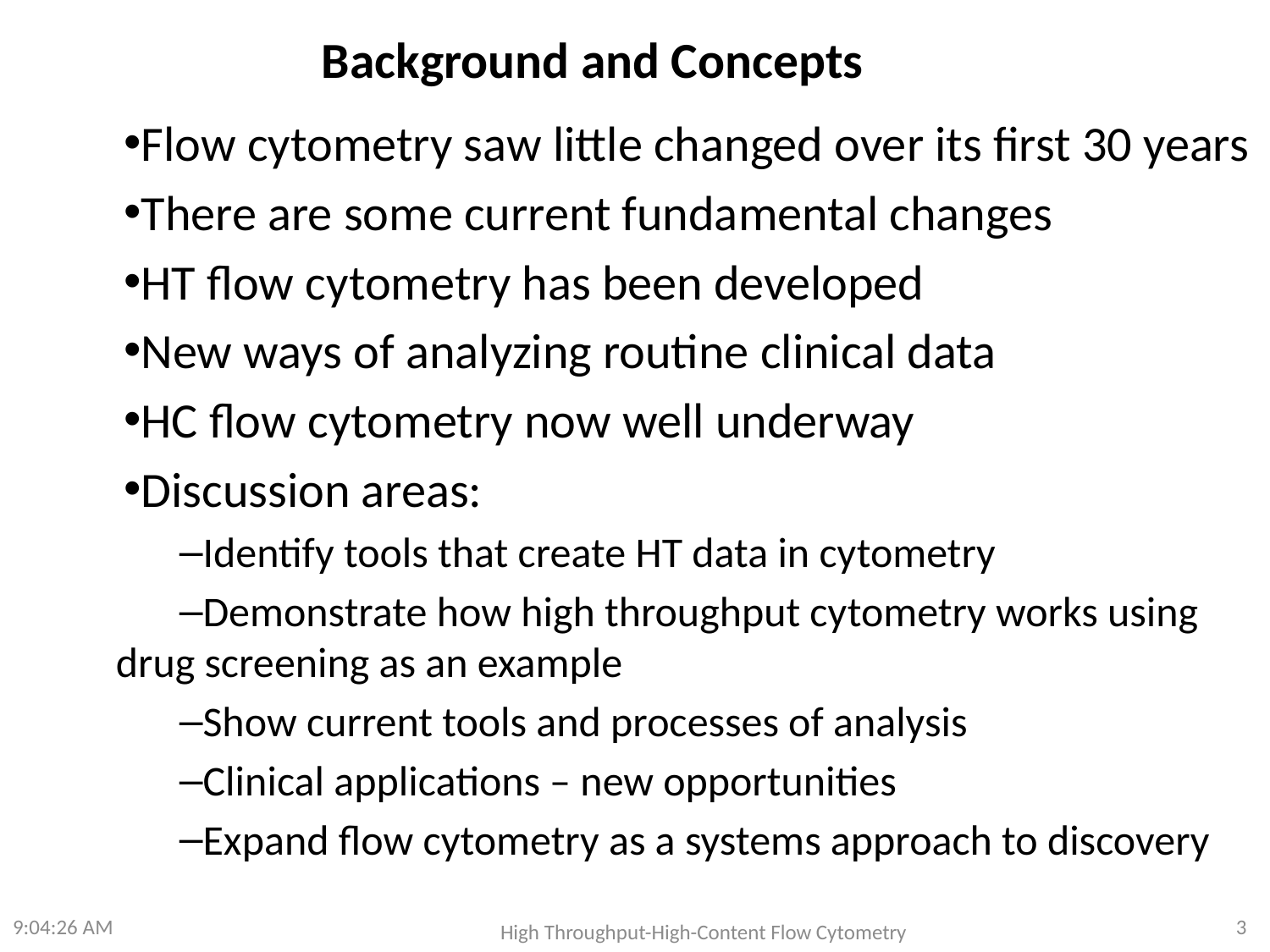

# Background and Concepts
Flow cytometry saw little changed over its first 30 years
There are some current fundamental changes
HT flow cytometry has been developed
New ways of analyzing routine clinical data
HC flow cytometry now well underway
Discussion areas:
Identify tools that create HT data in cytometry
Demonstrate how high throughput cytometry works using 	drug screening as an example
Show current tools and processes of analysis
Clinical applications – new opportunities
Expand flow cytometry as a systems approach to discovery
9:04:26 AM
3
High Throughput-High-Content Flow Cytometry